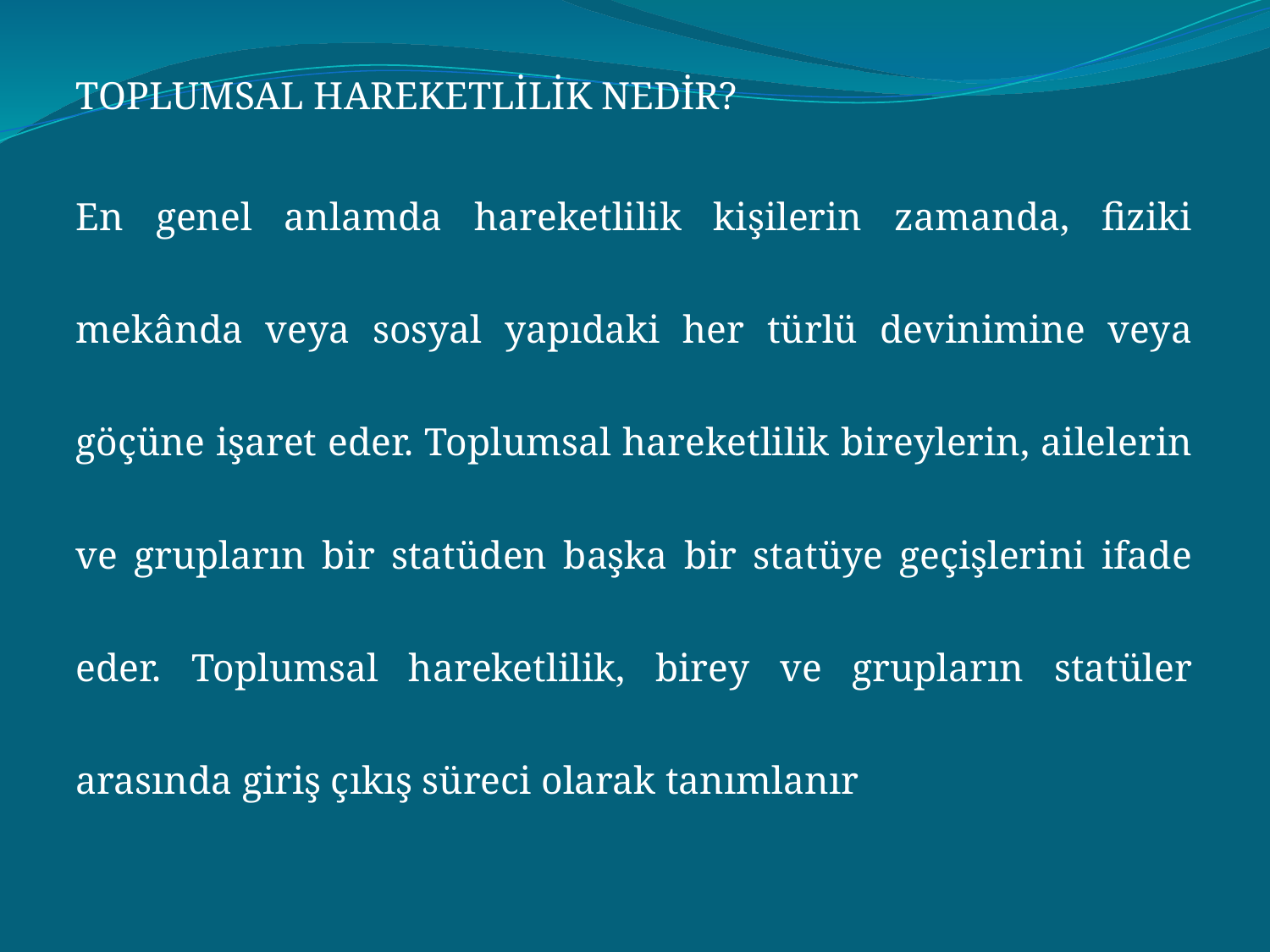

TOPLUMSAL HAREKETLİLİK NEDİR?
En genel anlamda hareketlilik kişilerin zamanda, fiziki mekânda veya sosyal yapıdaki her türlü devinimine veya göçüne işaret eder. Toplumsal hareketlilik bireylerin, ailelerin ve grupların bir statüden başka bir statüye geçişlerini ifade eder. Toplumsal hareketlilik, birey ve grupların statüler arasında giriş çıkış süreci olarak tanımlanır